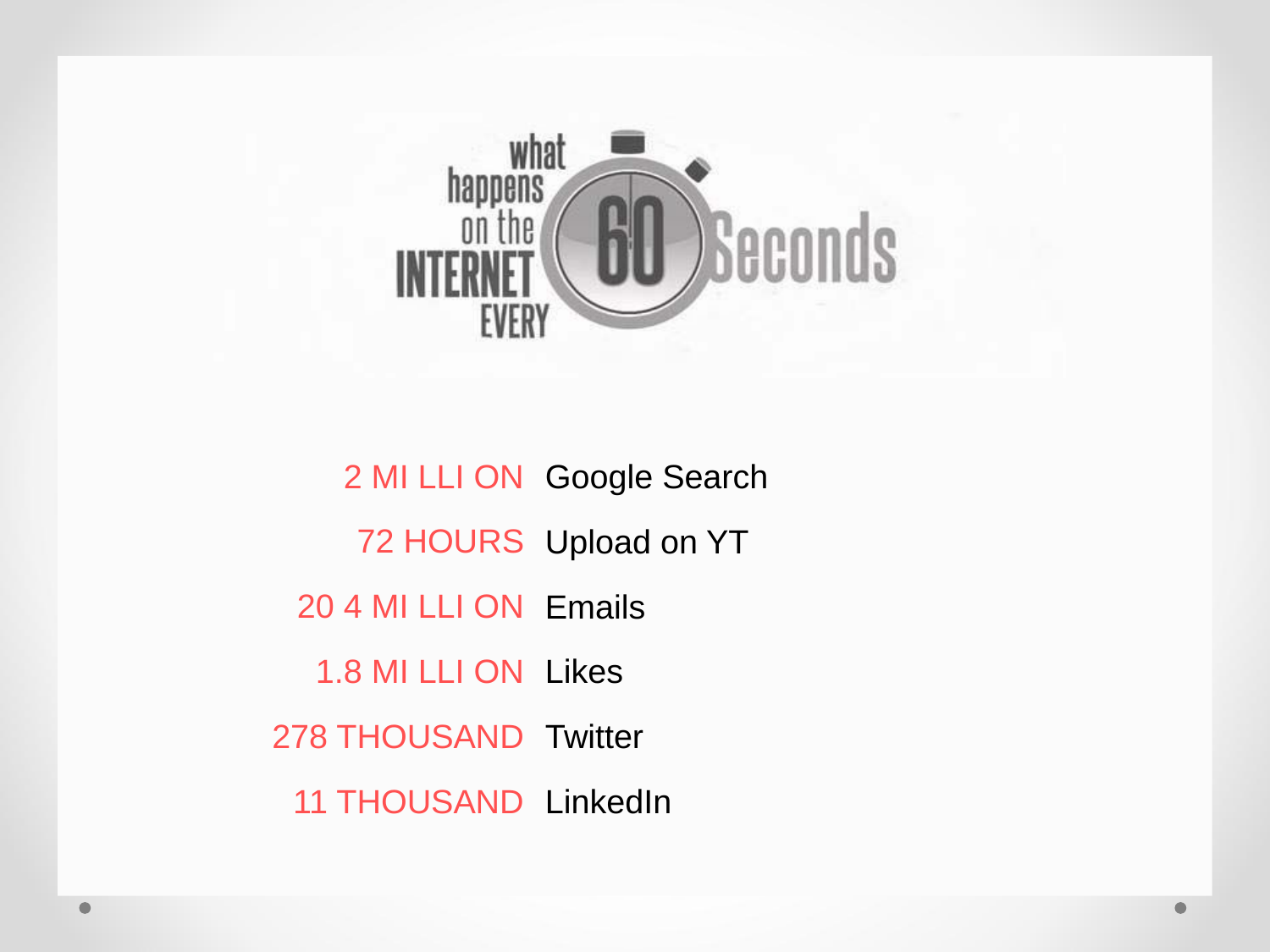

2 MI LLI ON
72 HOURS
20 4 MI LLI ON
1.8 MI LLI ON 278 THOUSAND 11 THOUSAND
Google Search
Upload on YT
Emails
Likes
Twitter
LinkedIn